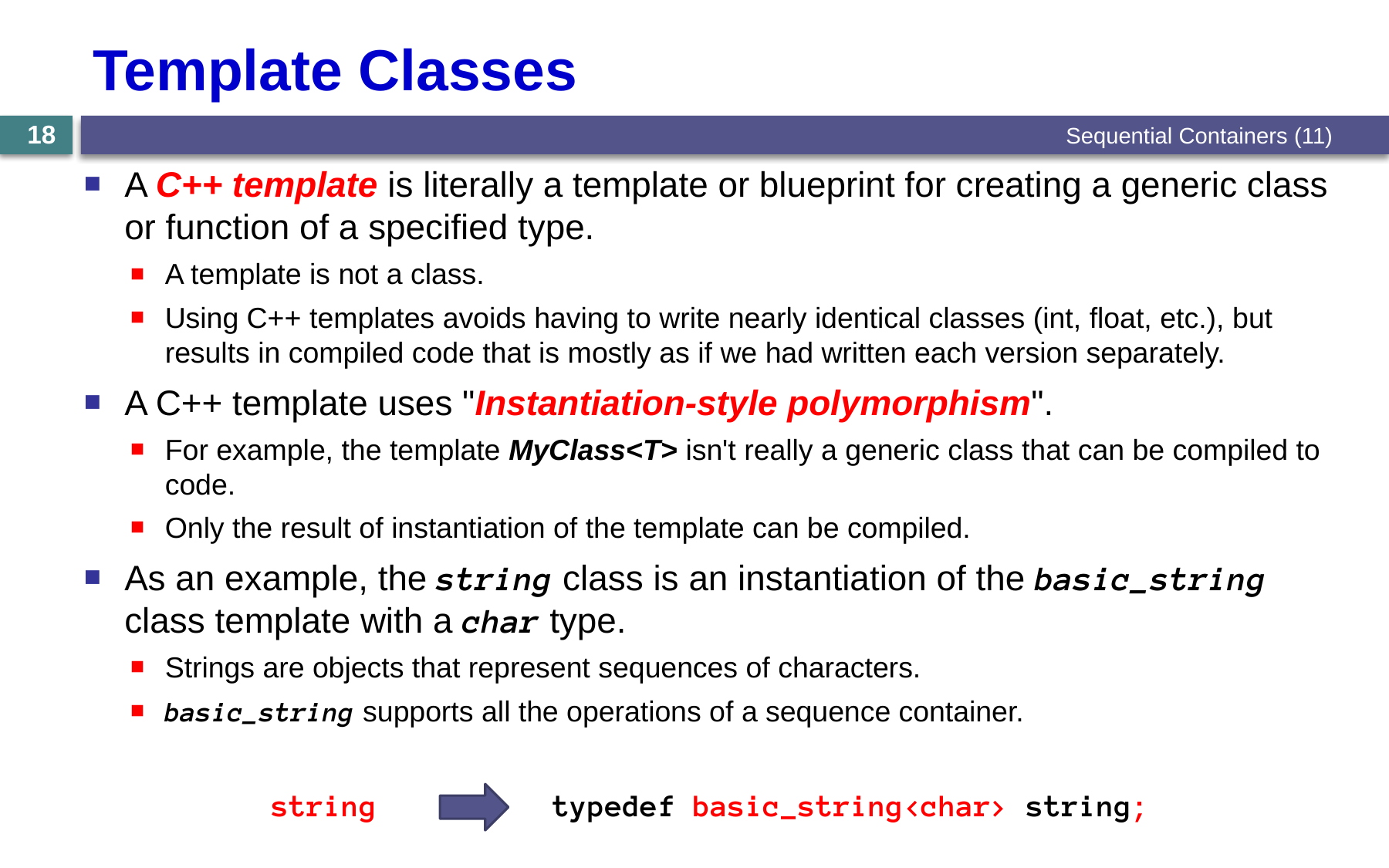

# Template Classes
Sequential Containers (11)
18
A C++ template is literally a template or blueprint for creating a generic class or function of a specified type.
A template is not a class.
Using C++ templates avoids having to write nearly identical classes (int, float, etc.), but results in compiled code that is mostly as if we had written each version separately.
A C++ template uses "Instantiation-style polymorphism".
For example, the template MyClass<T> isn't really a generic class that can be compiled to code.
Only the result of instantiation of the template can be compiled.
As an example, the string class is an instantiation of the basic_string class template with a char type.
Strings are objects that represent sequences of characters.
basic_string supports all the operations of a sequence container.
string          typedef basic_string<char> string;